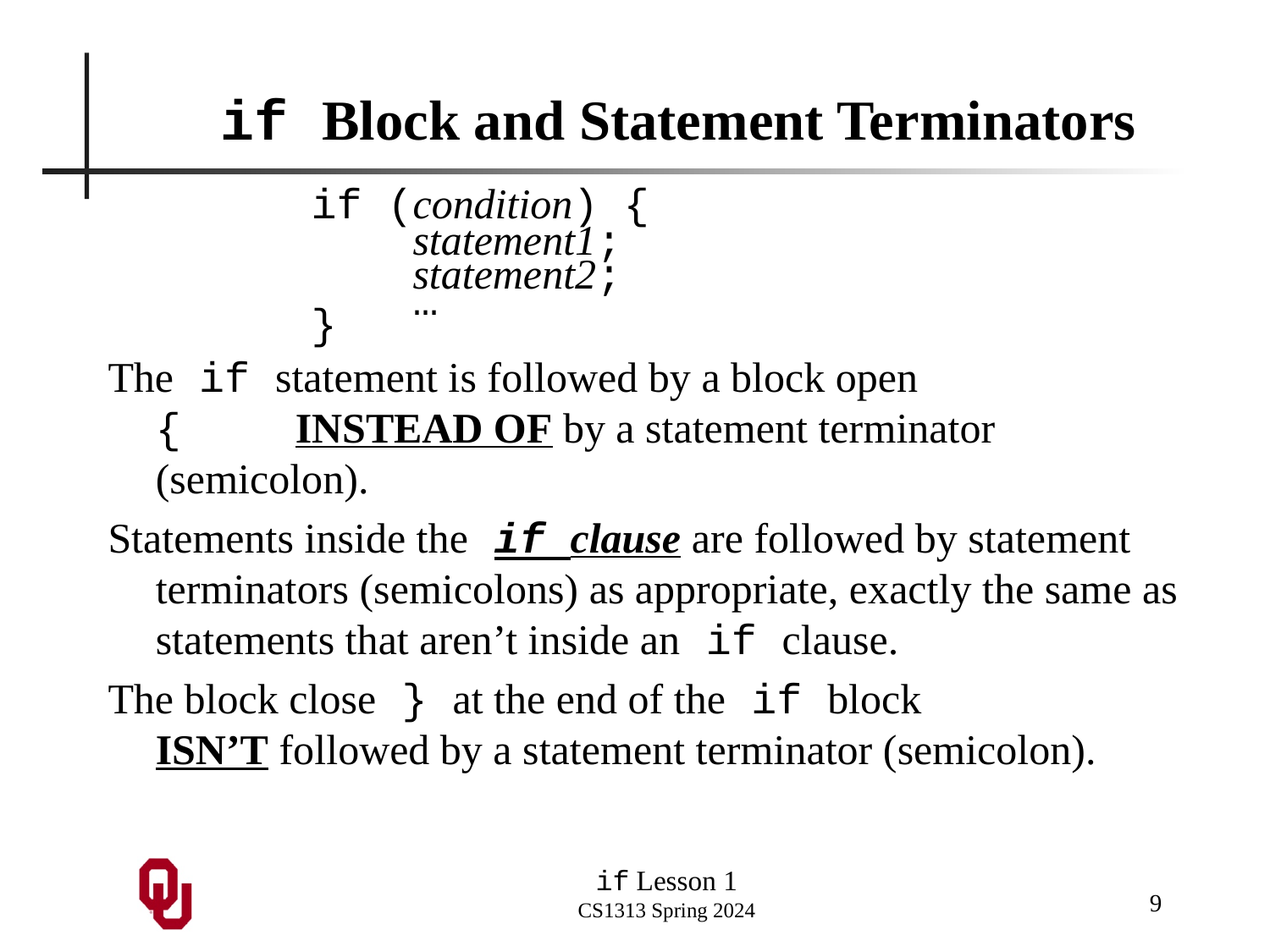

# if Block and Statement Terminators
        if (condition) {
            statement1;
            statement2;
            …
        }
The if statement is followed by a block open {        INSTEAD OF by a statement terminator (semicolon).
Statements inside the if clause are followed by statement terminators (semicolons) as appropriate, exactly the same as statements that aren’t inside an if clause.
The block close } at the end of the if block                 ISN’T followed by a statement terminator (semicolon).
9
if Lesson 1
CS1313 Spring 2024